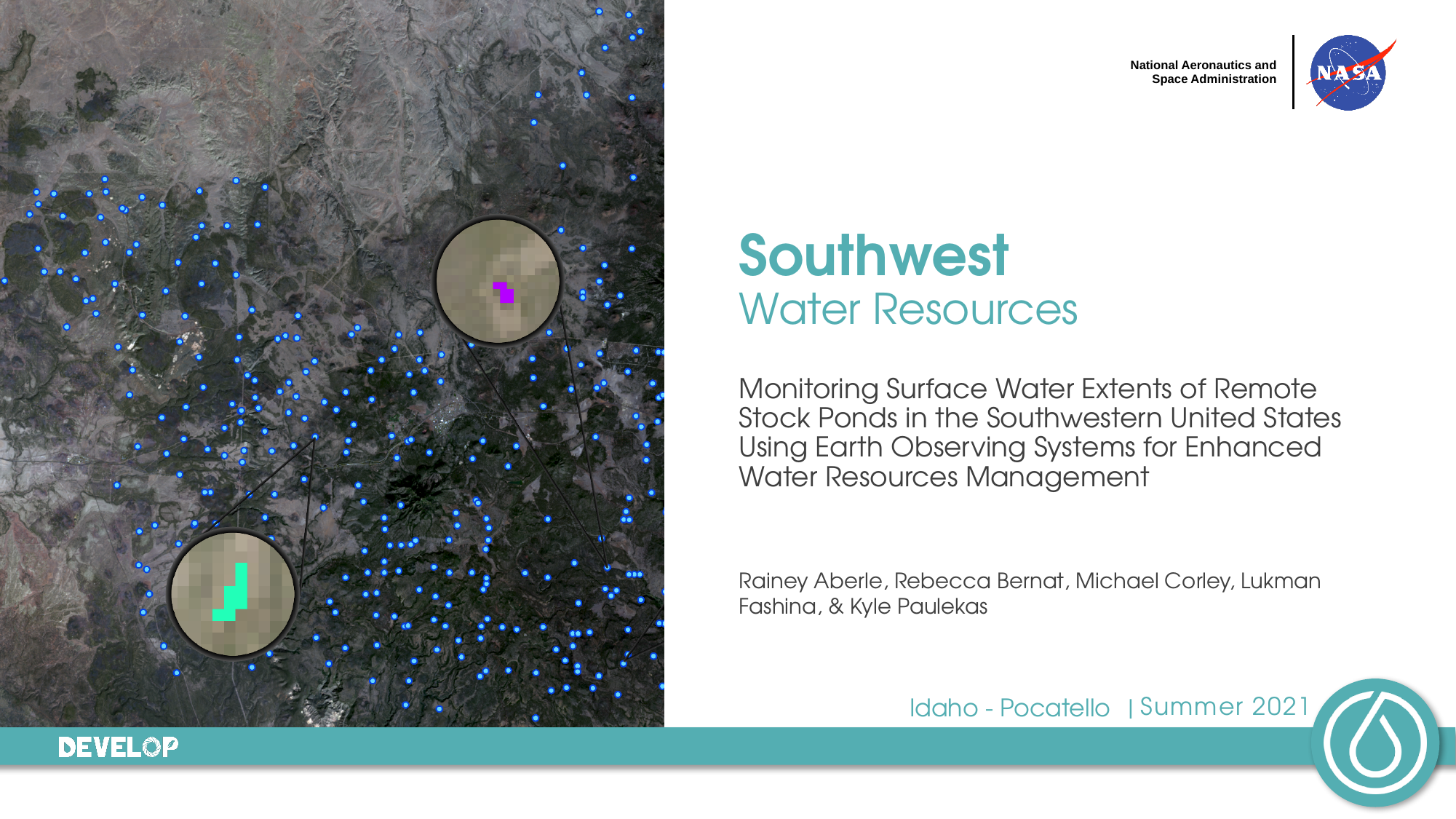

Southwest
Water Resources
Monitoring Surface Water Extents of Remote Stock Ponds in the Southwestern United States Using Earth Observing Systems for Enhanced Water Resources Management
Rainey Aberle, Rebecca Bernat, Michael Corley, Lukman Fashina, & Kyle Paulekas
Idaho - Pocatello